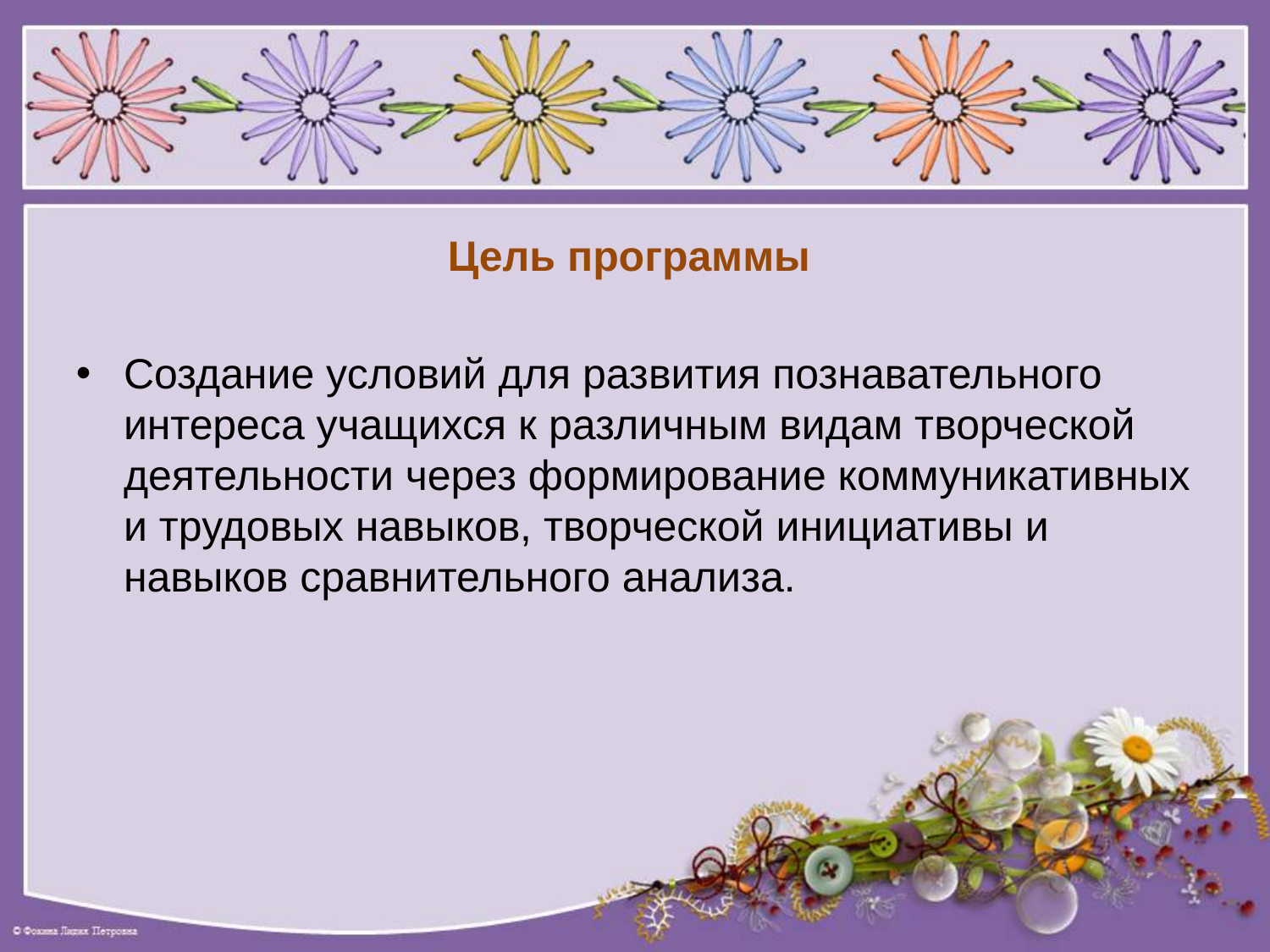

#
Цель программы

Создание условий для развития познавательного интереса учащихся к различным видам творческой деятельности через формирование коммуникативных и трудовых навыков, творческой инициативы и навыков сравнительного анализа.